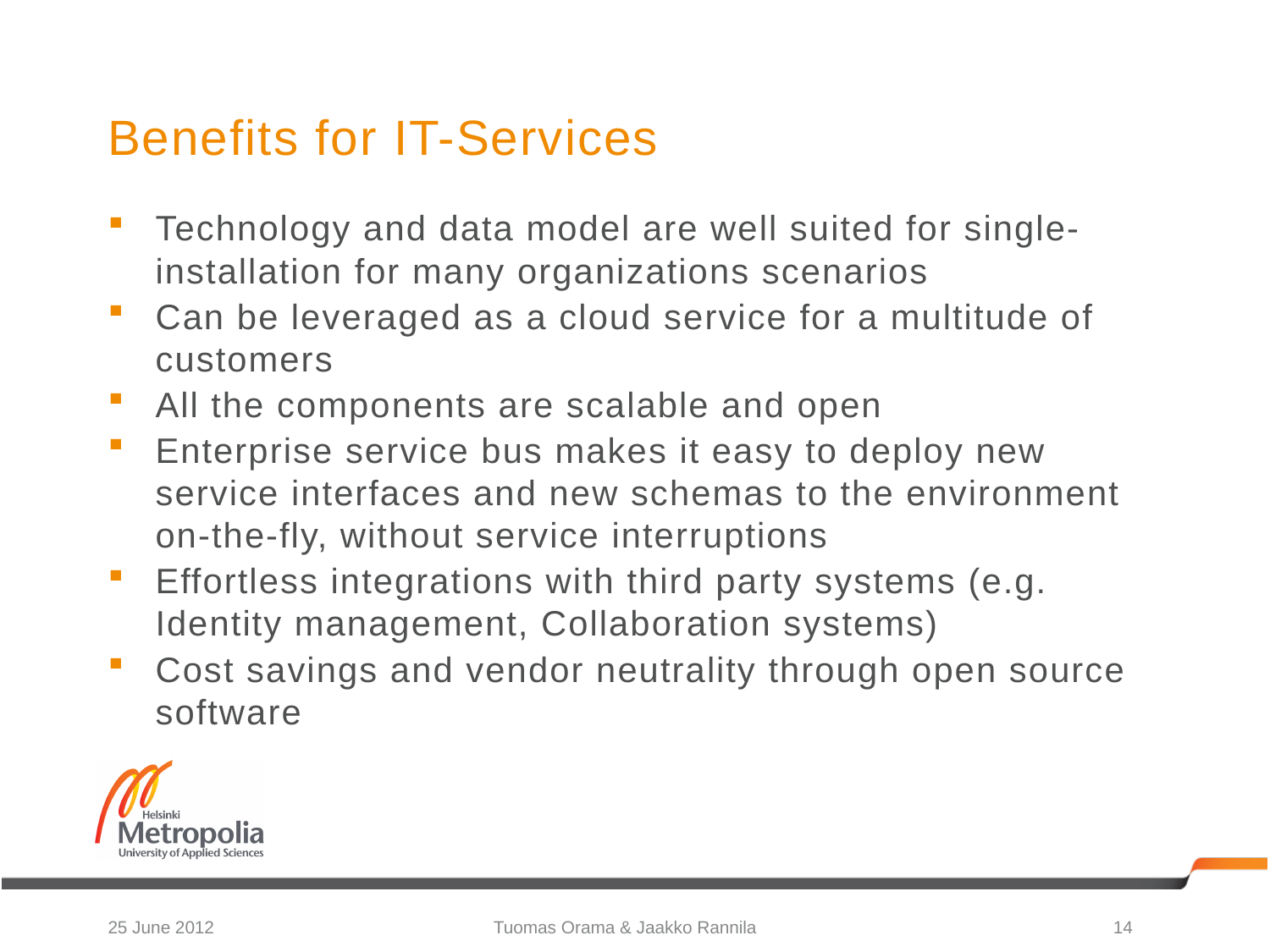

# Benefits for IT-Services
Technology and data model are well suited for single-installation for many organizations scenarios
Can be leveraged as a cloud service for a multitude of customers
All the components are scalable and open
Enterprise service bus makes it easy to deploy new service interfaces and new schemas to the environment on-the-fly, without service interruptions
Effortless integrations with third party systems (e.g. Identity management, Collaboration systems)
Cost savings and vendor neutrality through open source software
25 June 2012
Tuomas Orama & Jaakko Rannila
14